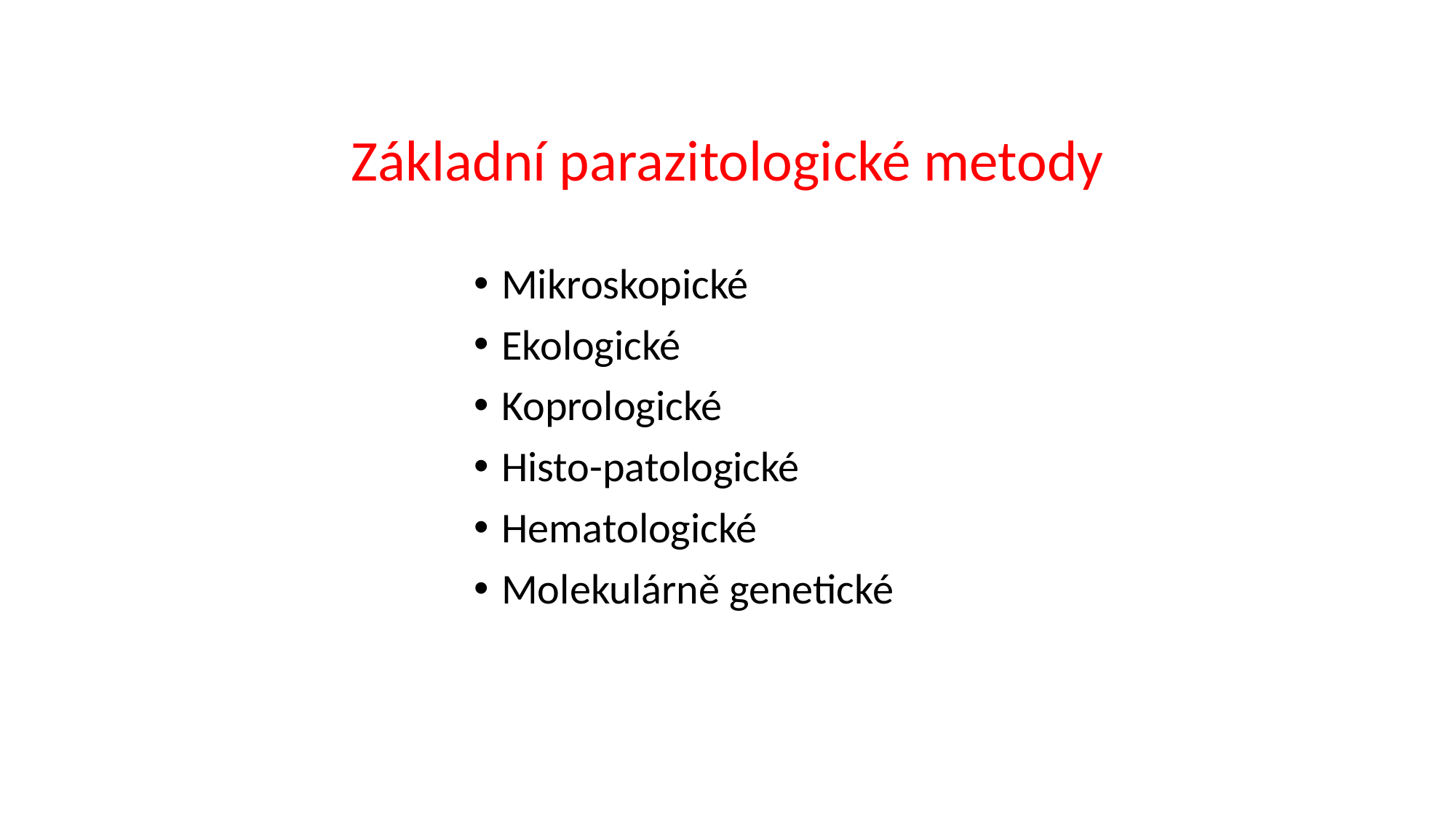

# Základní parazitologické metody
Mikroskopické
Ekologické
Koprologické
Histo-patologické
Hematologické
Molekulárně genetické